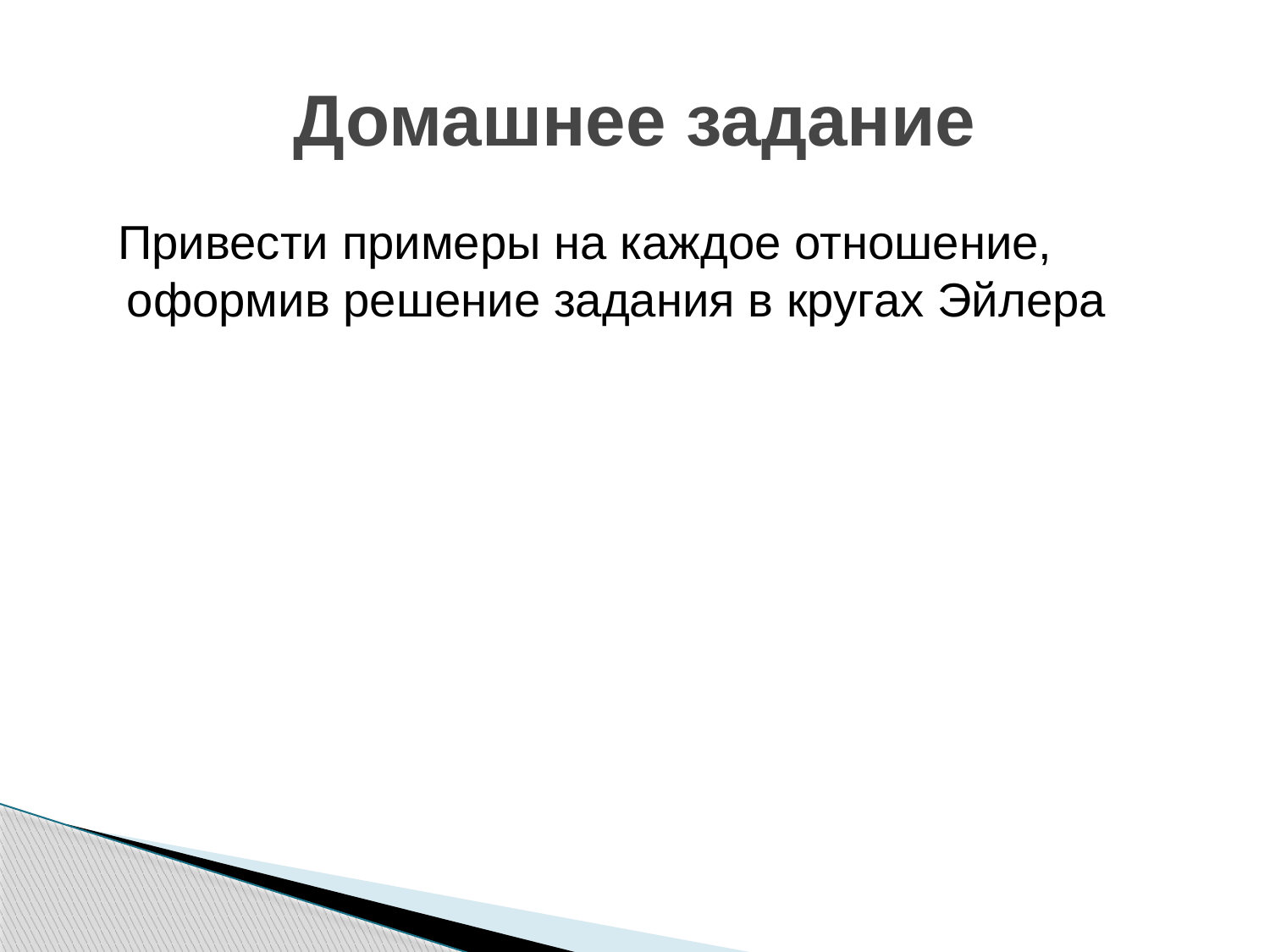

# Домашнее задание
  Привести примеры на каждое отношение, оформив решение задания в кругах Эйлера